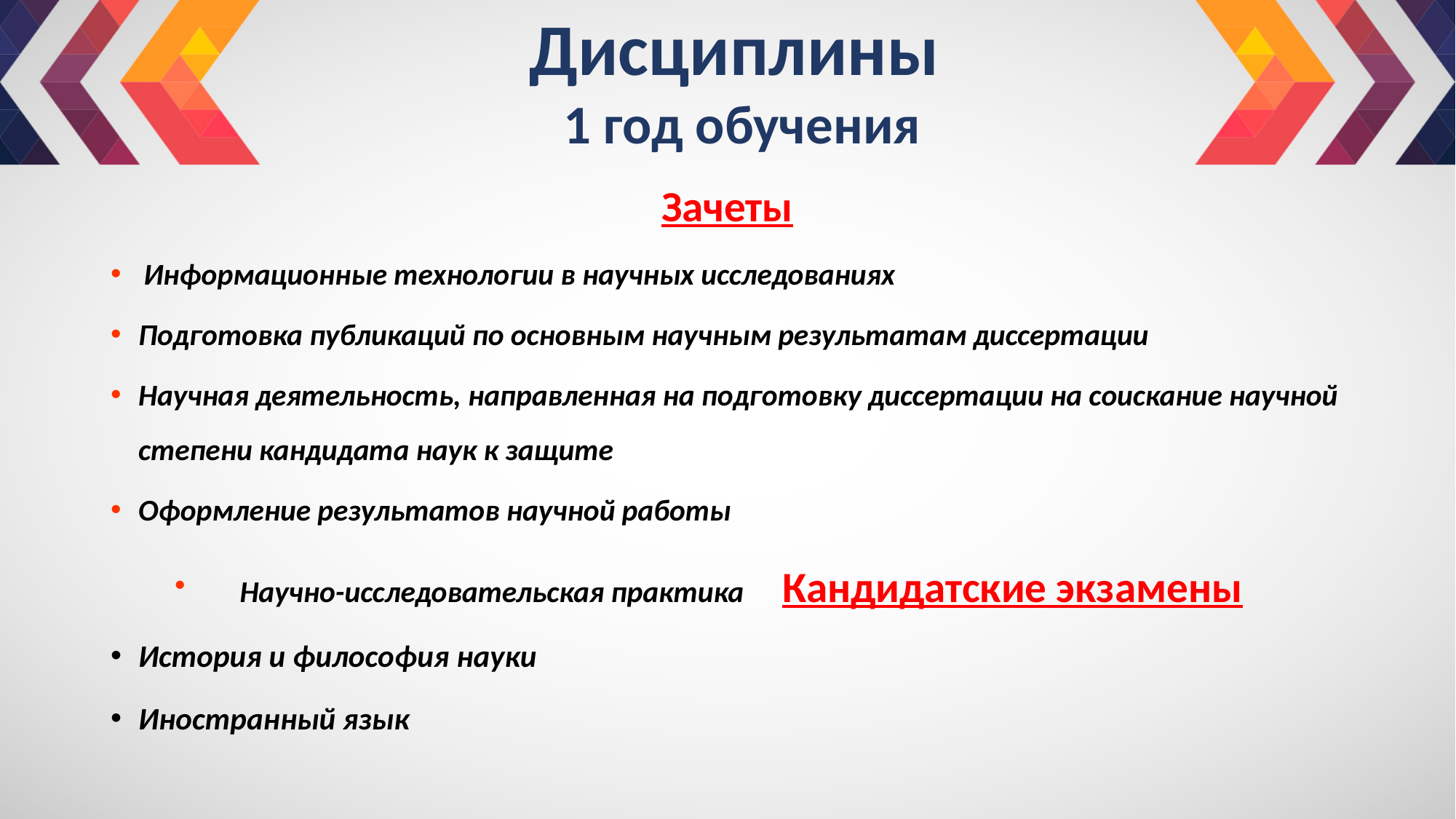

# Дисциплины
1 год обучения
Зачеты
Информационные технологии в научных исследованиях
Подготовка публикаций по основным научным результатам диссертации
Научная деятельность, направленная на подготовку диссертации на соискание научной степени кандидата наук к защите
Оформление результатов научной работы
Научно-исследовательская практика 								Кандидатские экзамены
История и философия науки
Иностранный язык